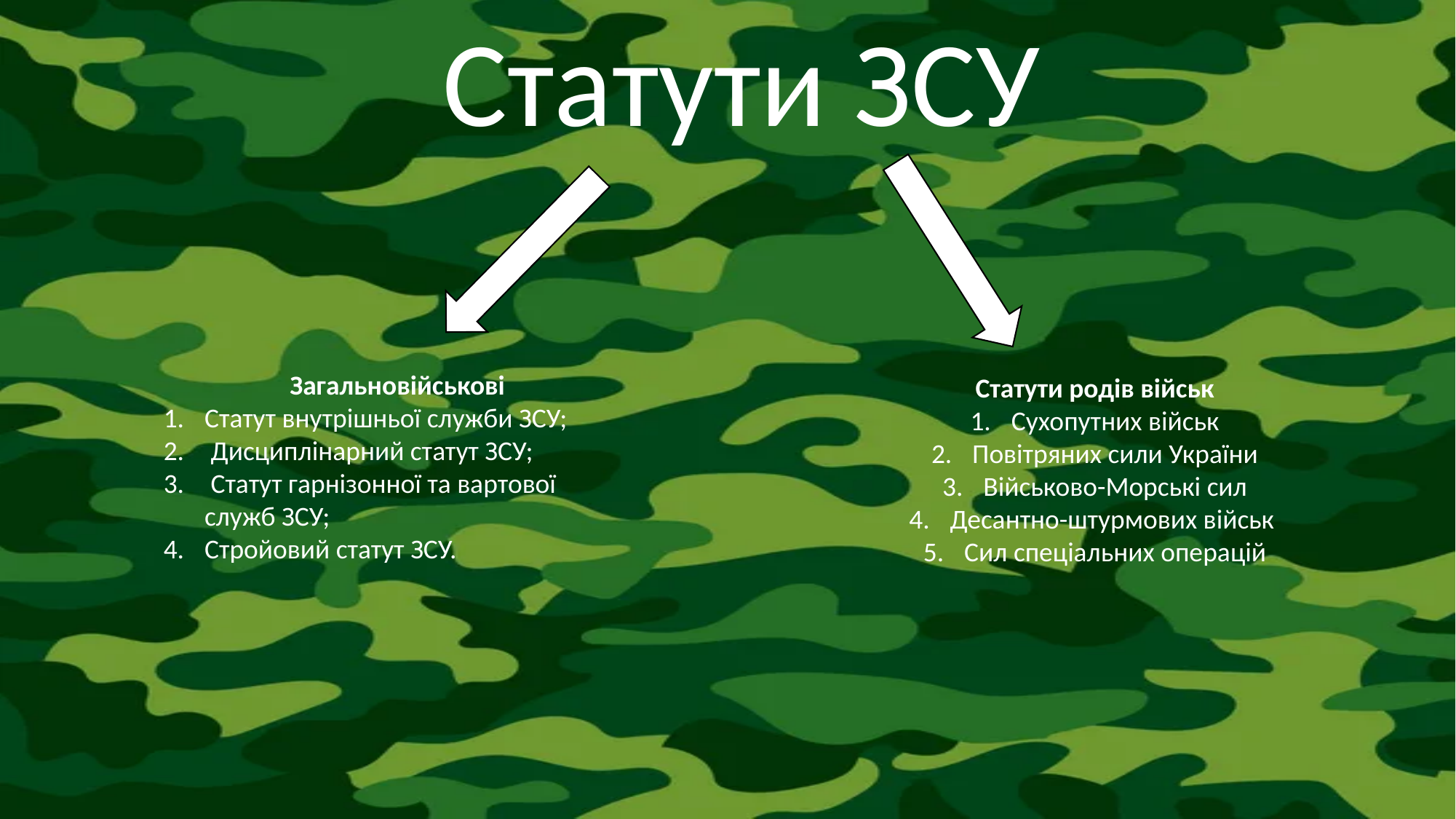

Статути ЗСУ

Загальновійськові
Статут внутрішньої служби ЗСУ;
 Дисциплінарний статут ЗСУ;
 Статут гарнізонної та вартової служб ЗСУ;
Стройовий статут ЗСУ.
Статути родів військ
Сухопутних військ
Повітряних сили України
Військово-Морські сил
Десантно-штурмових військ
Сил спеціальних операцій